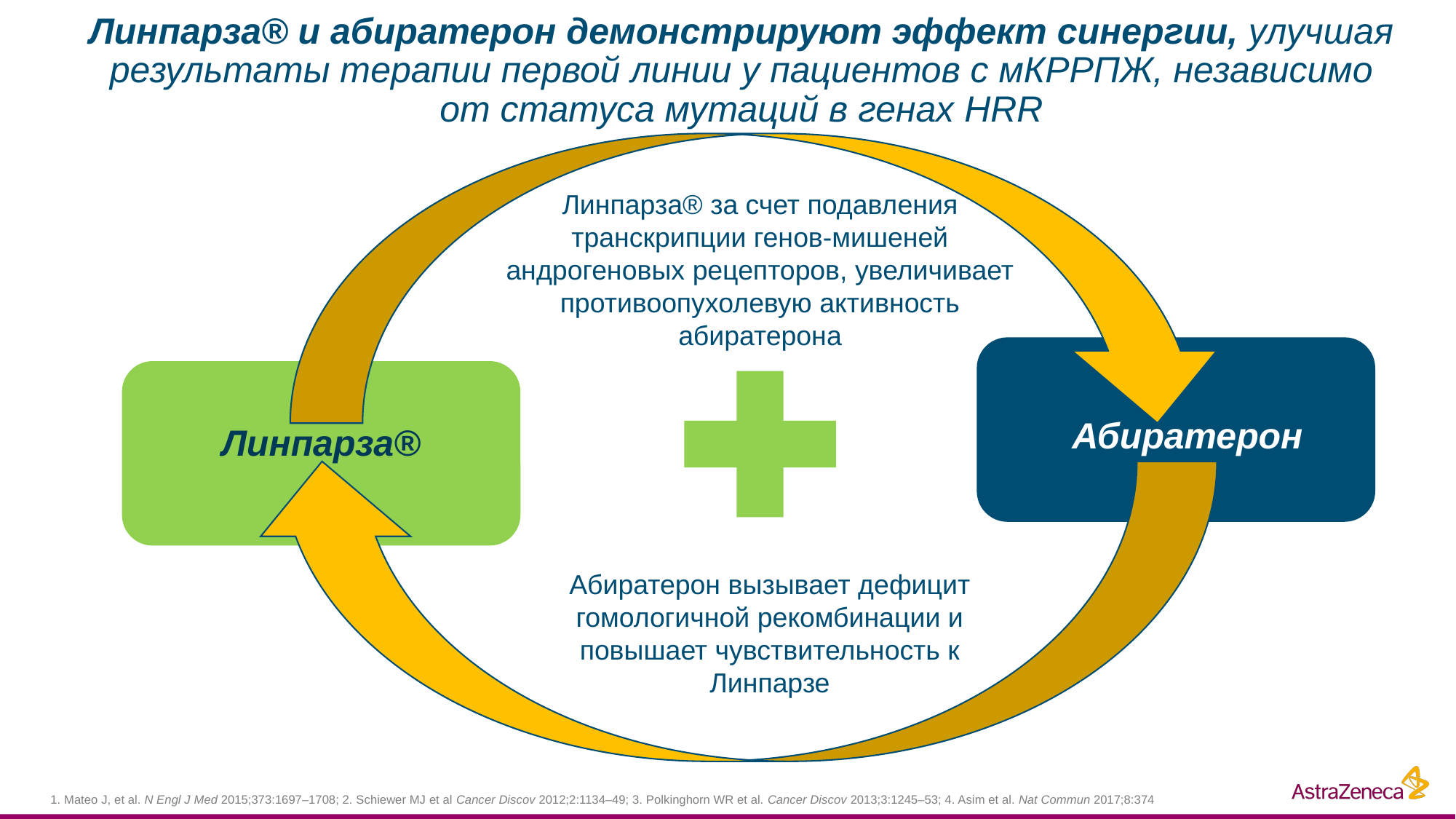

# Линпарза® и абиратерон демонстрируют эффект синергии, улучшая результаты терапии первой линии у пациентов с мКРРПЖ, независимо от статуса мутаций в генах HRR

Линпарза® за счет подавления транскрипции генов-мишеней андрогеновых рецепторов, увеличивает противоопухолевую активность абиратерона

Абиратерон
Линпарза®

Абиратерон вызывает дефицит гомологичной рекомбинации и повышает чувствительность к Линпарзе
1. Mateo J, et al. N Engl J Med 2015;373:1697–1708; 2. Schiewer MJ et al Cancer Discov 2012;2:1134–49; 3. Polkinghorn WR et al. Cancer Discov 2013;3:1245–53; 4. Asim et al. Nat Commun 2017;8:374